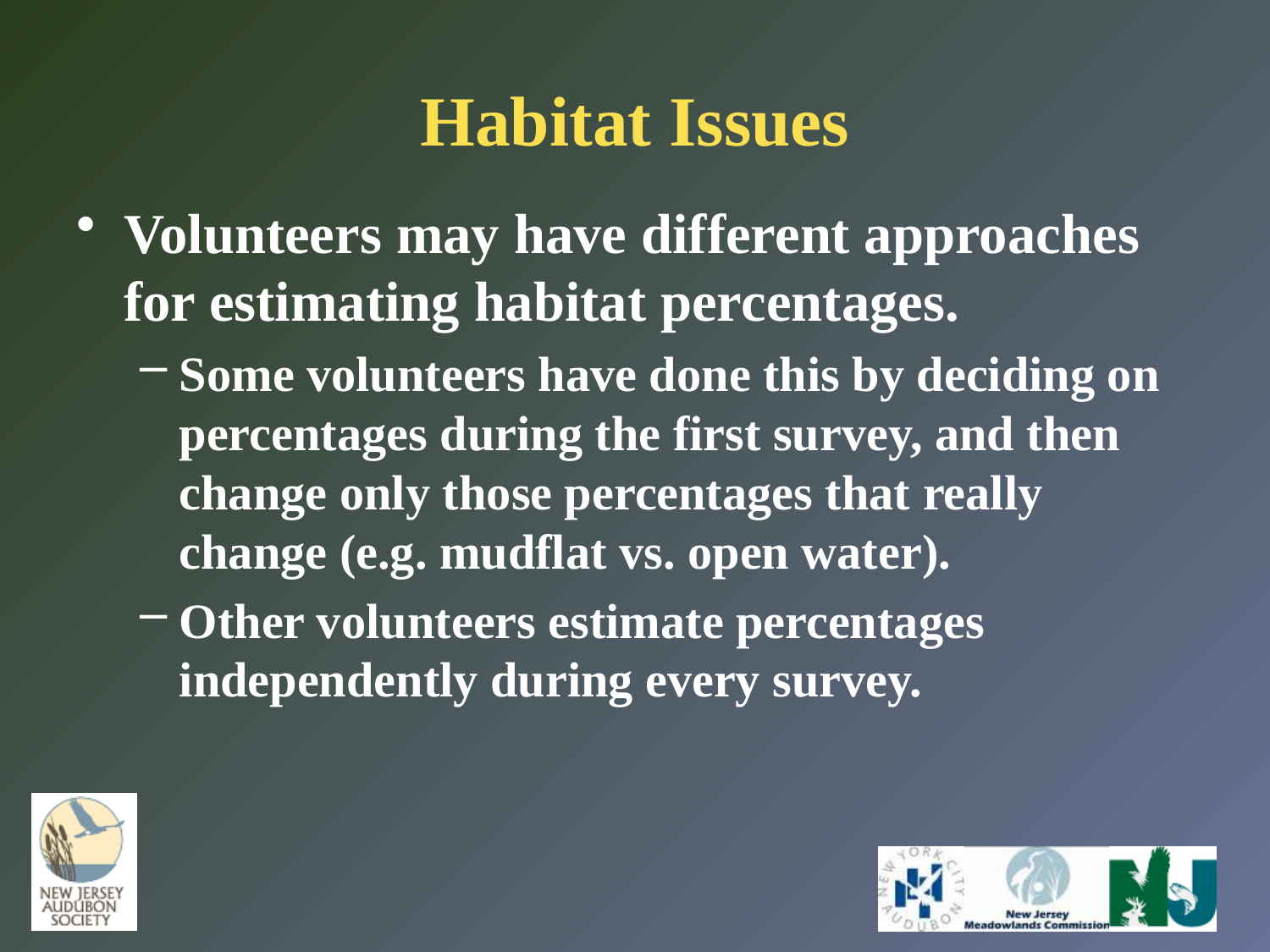

# Habitat Issues
Volunteers may have different approaches for estimating habitat percentages.
Some volunteers have done this by deciding on percentages during the first survey, and then change only those percentages that really change (e.g. mudflat vs. open water).
Other volunteers estimate percentages independently during every survey.